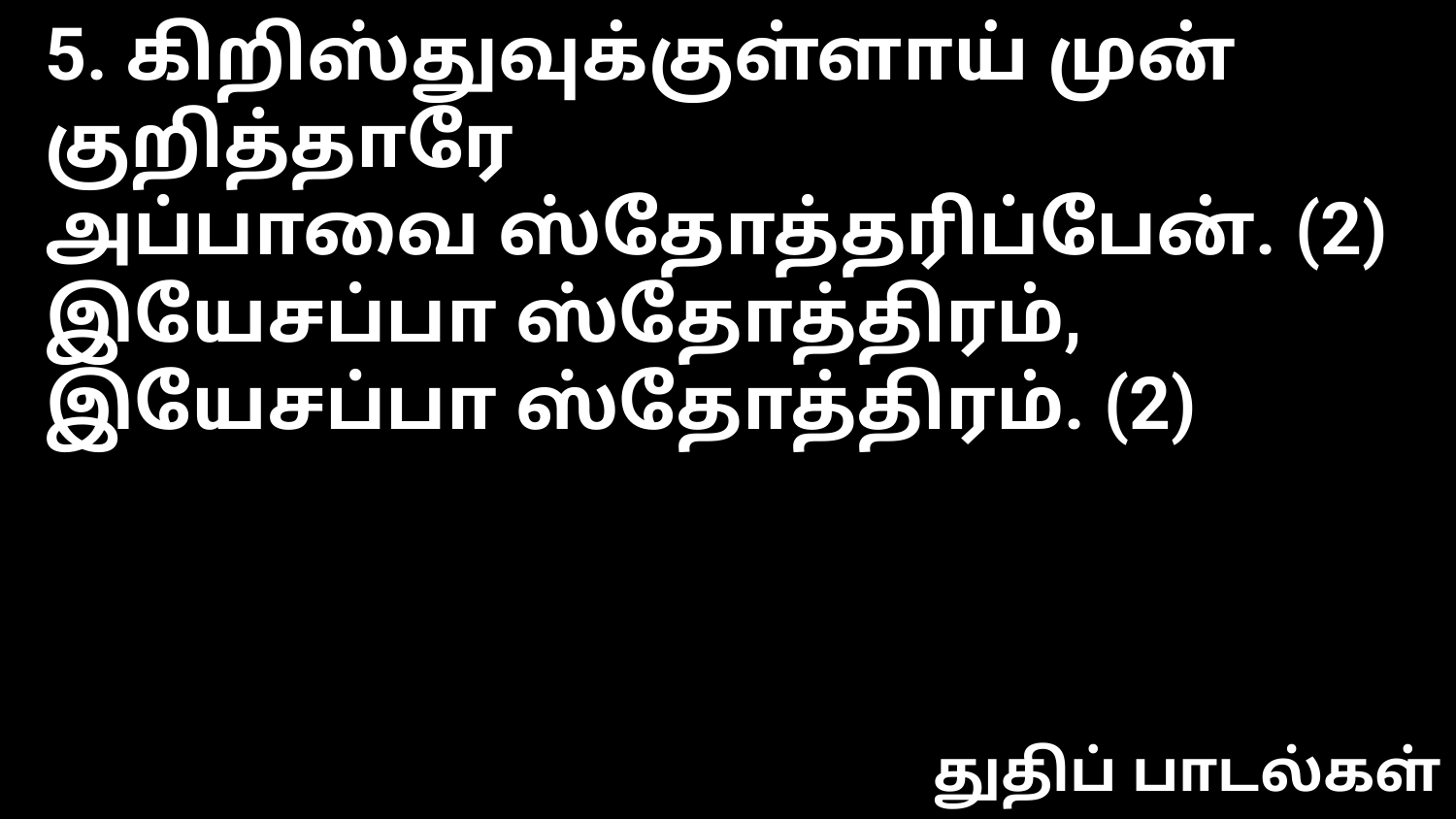

5. கிறிஸ்துவுக்குள்ளாய் முன் குறித்தாரே
அப்பாவை ஸ்தோத்தரிப்பேன். (2)
இயேசப்பா ஸ்தோத்திரம்,
இயேசப்பா ஸ்தோத்திரம். (2)

துதிப் பாடல்கள்